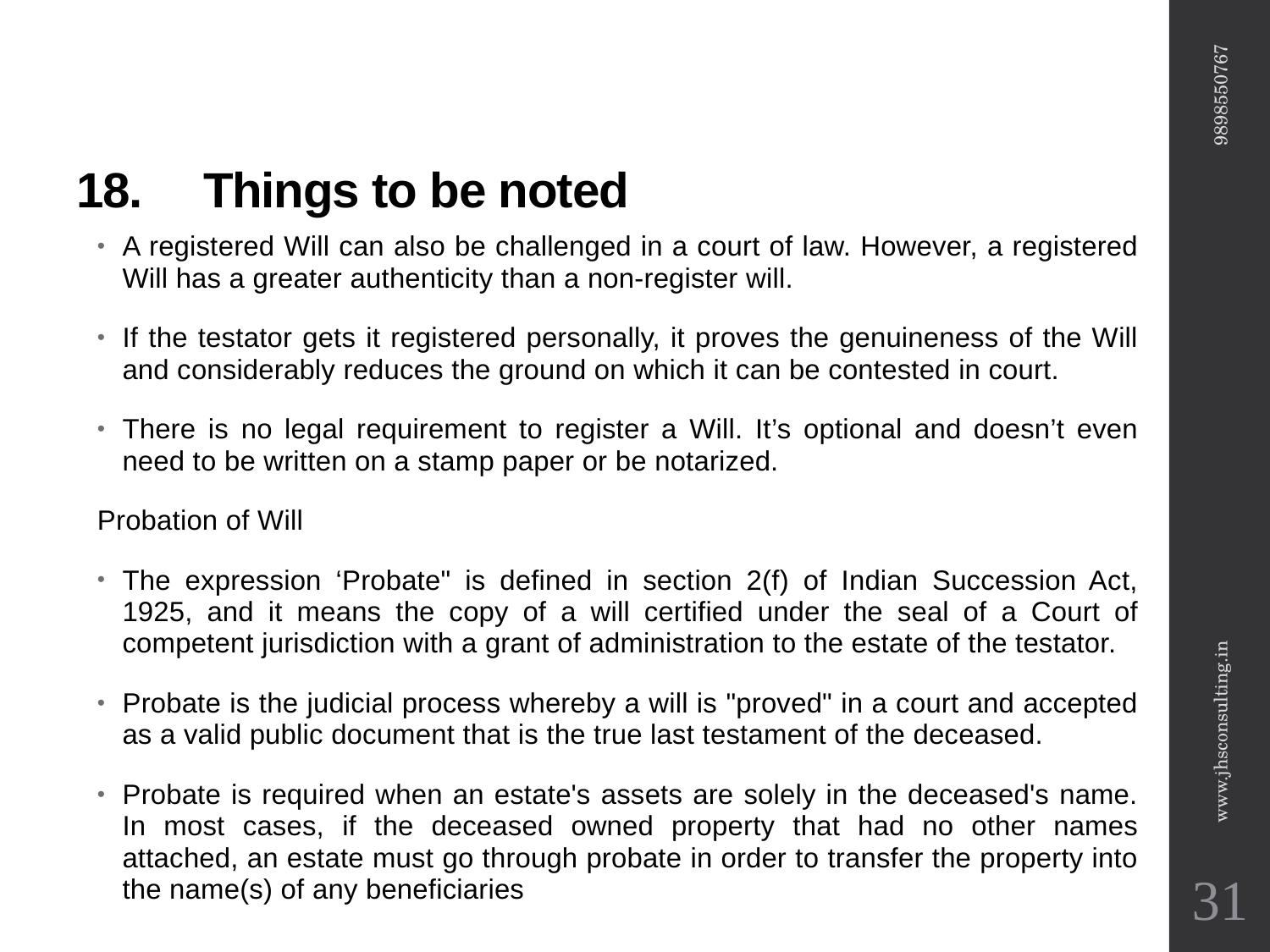

# 18.	Things to be noted
9898550767
A registered Will can also be challenged in a court of law. However, a registered Will has a greater authenticity than a non-register will.
If the testator gets it registered personally, it proves the genuineness of the Will and considerably reduces the ground on which it can be contested in court.
There is no legal requirement to register a Will. It’s optional and doesn’t even need to be written on a stamp paper or be notarized.
Probation of Will
The expression ‘Probate" is defined in section 2(f) of Indian Succession Act, 1925, and it means the copy of a will certified under the seal of a Court of competent jurisdiction with a grant of administration to the estate of the testator.
Probate is the judicial process whereby a will is "proved" in a court and accepted as a valid public document that is the true last testament of the deceased.
Probate is required when an estate's assets are solely in the deceased's name. In most cases, if the deceased owned property that had no other names attached, an estate must go through probate in order to transfer the property into the name(s) of any beneficiaries

www.jhsconsulting.in
31